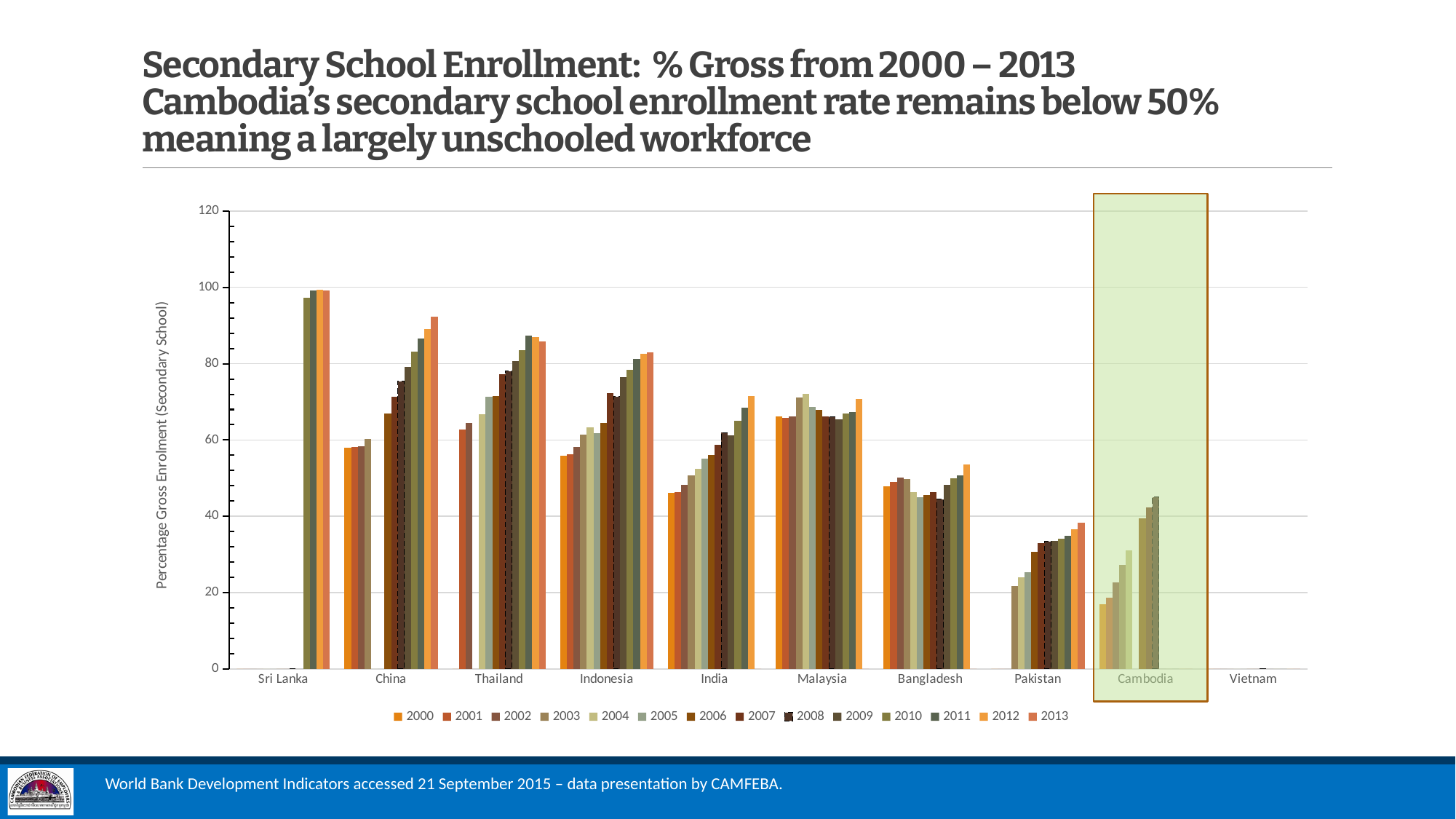

# Secondary School Enrollment:  % Gross from 2000 – 2013 Cambodia’s secondary school enrollment rate remains below 50% meaning a largely unschooled workforce

### Chart

| Category | 2000 | 2001 | 2002 | 2003 | 2004 | 2005 | 2006 | 2007 | 2008 | 2009 | 2010 | 2011 | 2012 | 2013 |
|---|---|---|---|---|---|---|---|---|---|---|---|---|---|---|
| Sri Lanka | None | None | None | None | None | None | None | None | None | None | 97.2185363769531 | 99.095573425293 | 99.338508605957 | 99.1817932128906 |
| China | 58.0278511047363 | 58.1403388977051 | 58.4248008728027 | 60.1834983825684 | None | None | 67.0382690429688 | 71.2555465698242 | 75.3788070678711 | 79.1764221191406 | 83.1287689208984 | 86.6121978759766 | 88.9779968261719 | 92.4091186523438 |
| Thailand | None | 62.6617698669434 | 64.3881301879883 | None | 66.7086715698242 | 71.3689270019531 | 71.5795822143555 | 77.2615585327148 | 78.0409774780273 | 80.6690979003906 | 83.4787902832031 | 87.3735198974609 | 86.9829406738281 | 85.9074401855469 |
| Indonesia | 55.8185997009277 | 56.2633094787598 | 58.1329116821289 | 61.3930816650391 | 63.3490982055664 | 61.7398300170898 | 64.3773193359375 | 72.3580093383789 | 71.4113998413086 | 76.5433197021484 | 78.4263076782227 | 81.162727355957 | 82.538932800293 | 83.0514068603516 |
| India | 46.0934410095215 | 46.3276290893555 | 48.208740234375 | 50.7460517883301 | 52.4934692382813 | 55.1377792358398 | 56.1006698608398 | 58.6551399230957 | 61.9309616088867 | 61.2987785339355 | 65.0720596313477 | 68.5097808837891 | 71.4701614379883 | None |
| Malaysia | 66.1592483520508 | 65.8659133911133 | 66.0983276367188 | 71.1667633056641 | 72.0345077514648 | 68.7170333862305 | 67.9661865234375 | 66.1671981811523 | 66.0508575439453 | 65.505859375 | 66.8807373046875 | 67.2426605224609 | 70.7963714599609 | None |
| Bangladesh | 47.7961006164551 | 49.0133018493652 | 50.1142387390137 | 49.8454284667969 | 46.3823089599609 | 45.023609161377 | 45.5882682800293 | 46.3713989257813 | 44.460018157959 | 48.1737403869629 | 49.8884696960449 | 50.7938995361328 | 53.6488914489746 | None |
| Pakistan | None | None | None | 21.778829574585 | 24.0981407165527 | 25.2808399200439 | 30.7534503936768 | 33.0599517822266 | 33.4644584655762 | 33.523868560791 | 34.0707817077637 | 34.9367599487305 | 36.6008796691895 | 38.3174095153809 |
| Cambodia | 16.9980697631836 | 18.6974601745605 | 22.6936893463135 | 27.2947902679443 | 31.1449203491211 | None | 39.3915596008301 | 42.3707313537598 | 45.0067100524902 | None | None | None | None | None |
| Vietnam | None | None | None | None | None | None | None | None | None | None | None | None | None | None |
World Bank Development Indicators accessed 21 September 2015 – data presentation by CAMFEBA.